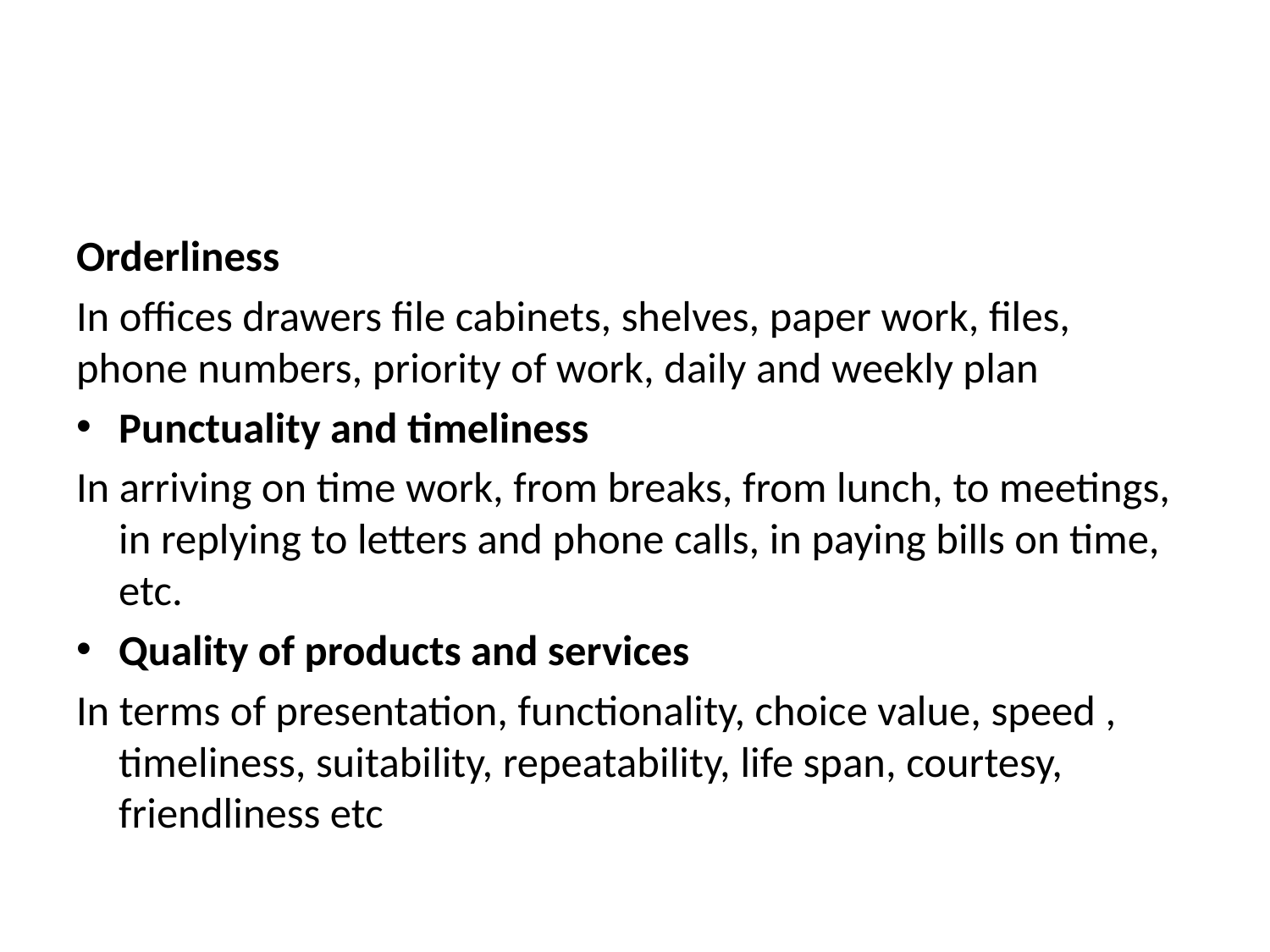

Orderliness
In offices drawers file cabinets, shelves, paper work, files, phone numbers, priority of work, daily and weekly plan
Punctuality and timeliness
In arriving on time work, from breaks, from lunch, to meetings, in replying to letters and phone calls, in paying bills on time, etc.
Quality of products and services
In terms of presentation, functionality, choice value, speed , timeliness, suitability, repeatability, life span, courtesy, friendliness etc